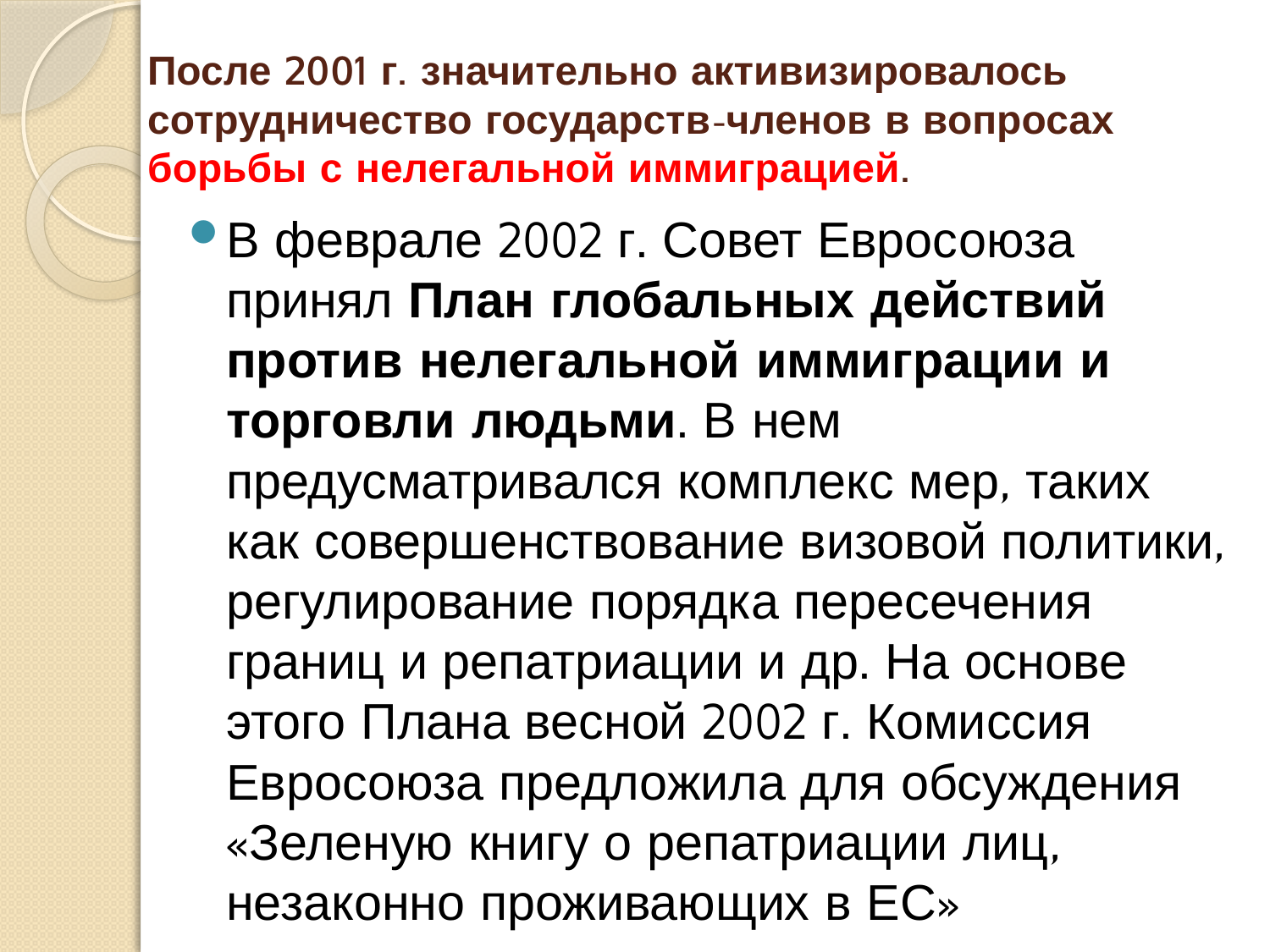

# После 2001 г. значительно активизировалось сотрудничество государств-членов в вопросах борьбы с нелегальной иммиграцией.
В феврале 2002 г. Совет Евросоюза принял План глобальных действий против нелегальной иммиграции и торговли людьми. В нем предусматривался комплекс мер, таких как совершенствование визовой политики, регулирование порядка пересечения границ и репатриации и др. На основе этого Плана весной 2002 г. Комиссия Евросоюза предложила для обсуждения «Зеленую книгу о репатриации лиц, незаконно проживающих в ЕС»